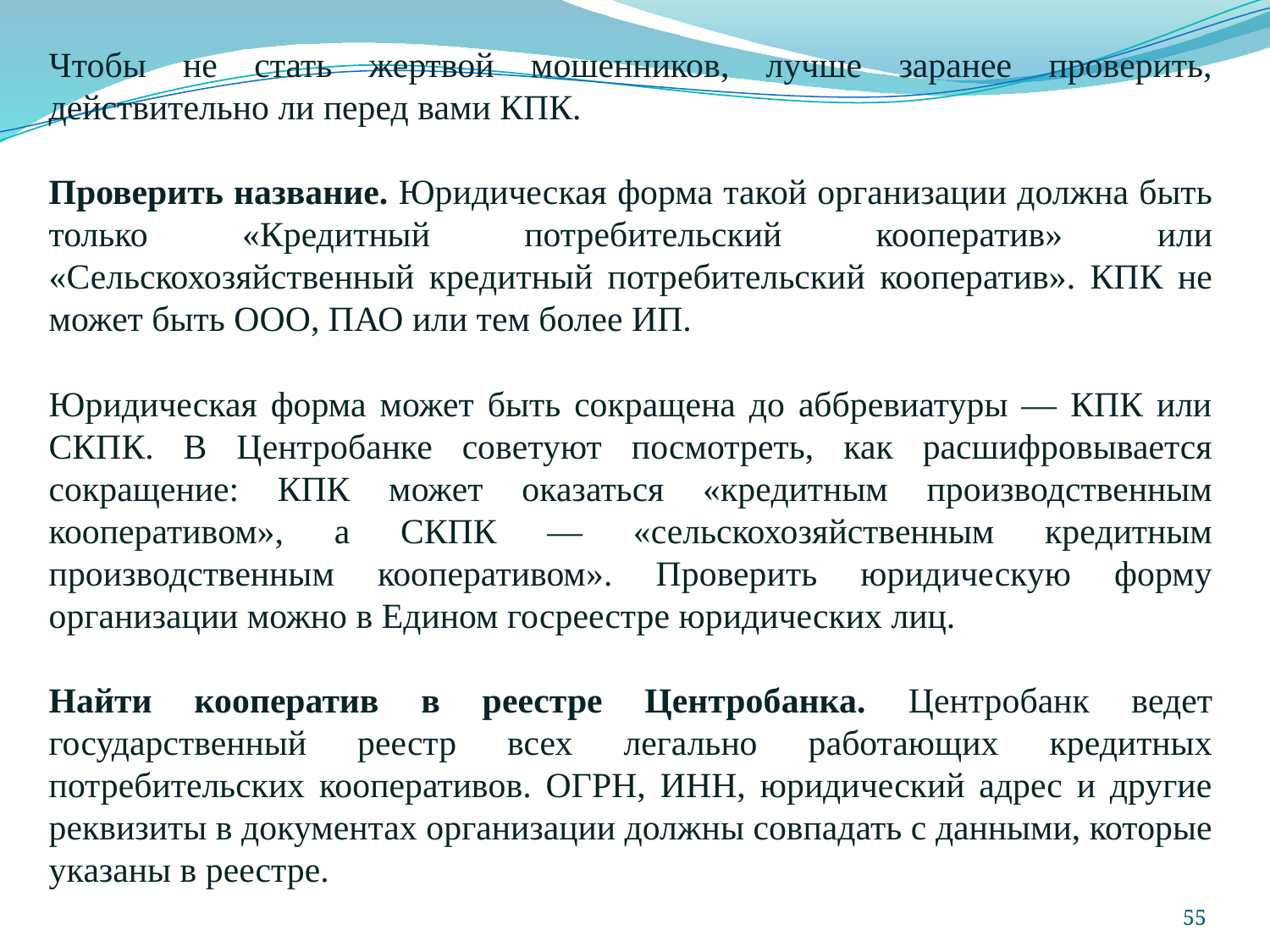

Чтобы не стать жертвой мошенников, лучше заранее проверить, действительно ли перед вами КПК.

Проверить название. Юридическая форма такой организации должна быть только «Кредитный потребительский кооператив» или «Сельскохозяйственный кредитный потребительский кооператив». КПК не может быть ООО, ПАО или тем более ИП.

Юридическая форма может быть сокращена до аббревиатуры — КПК или СКПК. В Центробанке советуют посмотреть, как расшифровывается сокращение: КПК может оказаться «кредитным производственным кооперативом», а СКПК — «сельскохозяйственным кредитным производственным кооперативом». Проверить юридическую форму организации можно в Едином госреестре юридических лиц.

Найти кооператив в реестре Центробанка. Центробанк ведет государственный реестр всех легально работающих кредитных потребительских кооперативов. ОГРН, ИНН, юридический адрес и другие реквизиты в документах организации должны совпадать с данными, которые указаны в реестре.

55